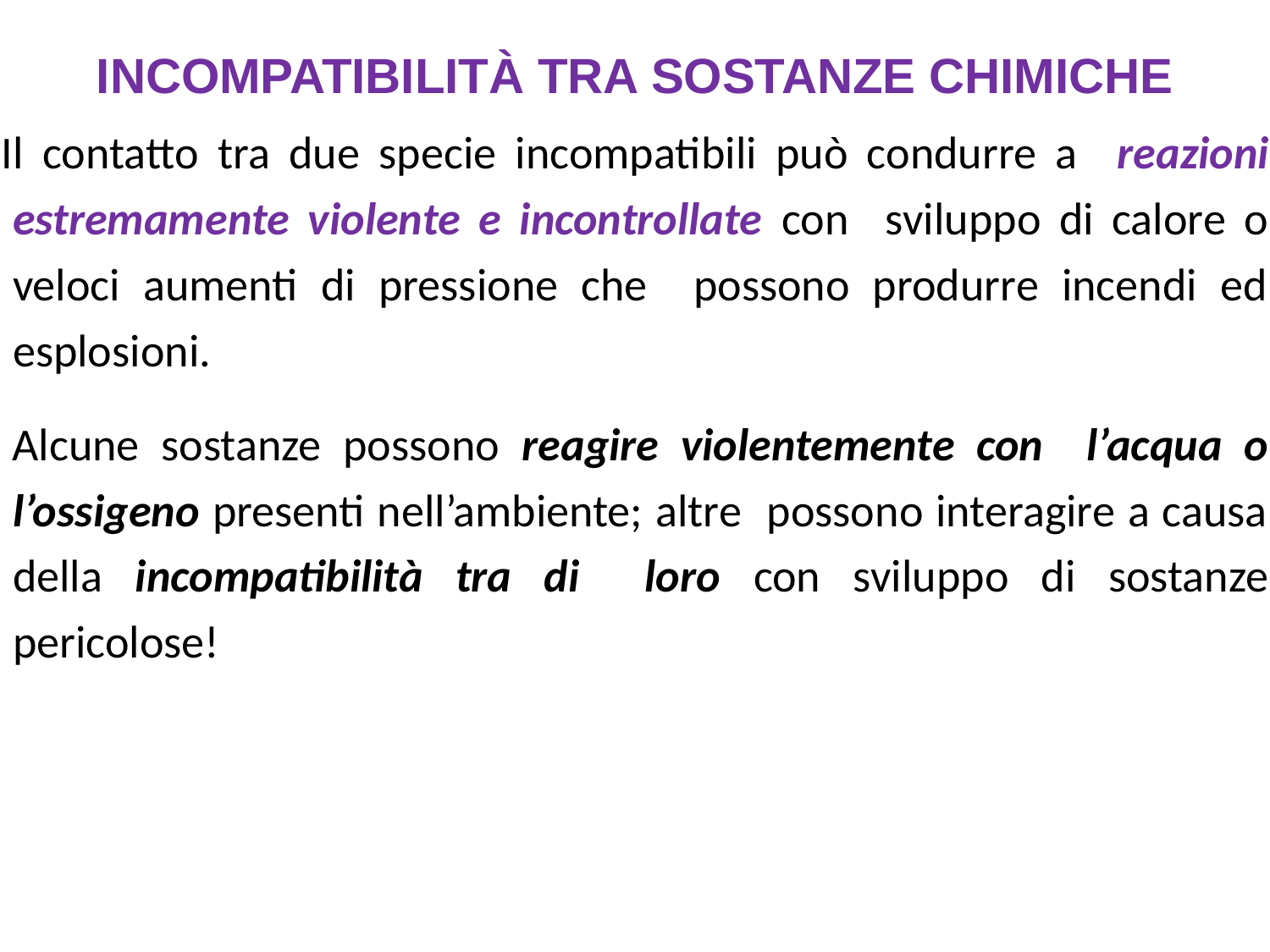

INCOMPATIBILITÀ TRA SOSTANZE CHIMICHE
Il contatto tra due specie incompatibili può condurre a  reazioni estremamente violente e incontrollate con  sviluppo di calore o veloci aumenti di pressione che  possono produrre incendi ed esplosioni.
Alcune sostanze possono reagire violentemente con  l’acqua o l’ossigeno presenti nell’ambiente; altre  possono interagire a causa della incompatibilità tra di  loro con sviluppo di sostanze pericolose!